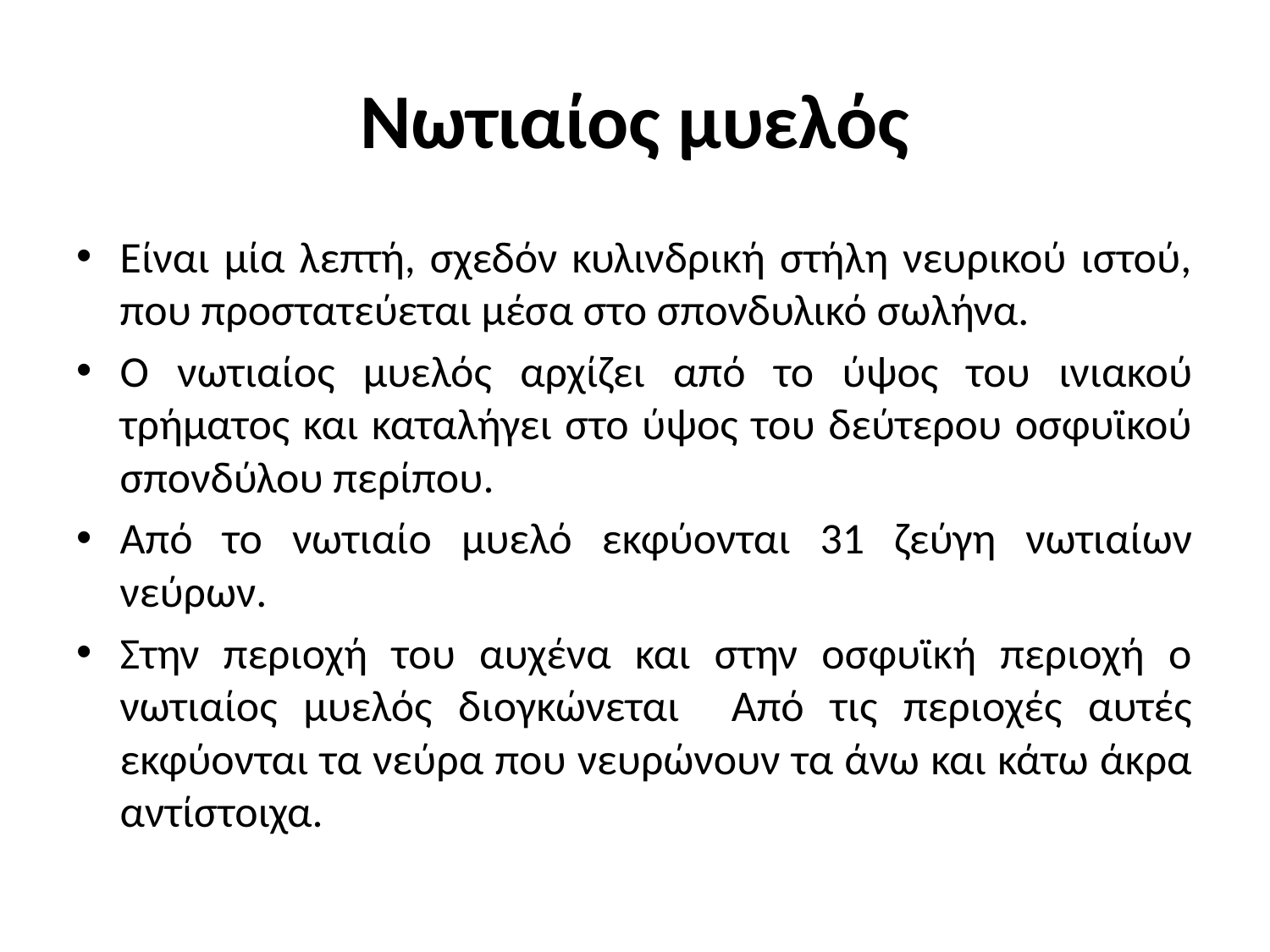

# Νωτιαίος μυελός
Είναι μία λεπτή, σχεδόν κυλινδρική στήλη νευρικού ιστού, που προστατεύεται μέσα στο σπονδυλικό σωλήνα.
Ο νωτιαίος μυελός αρχίζει από το ύψος του ινιακού τρήματος και καταλήγει στο ύψος του δεύτερου οσφυϊκού σπονδύλου περίπου.
Από το νωτιαίο μυελό εκφύονται 31 ζεύγη νωτιαίων νεύρων.
Στην περιοχή του αυχένα και στην οσφυϊκή περιοχή ο νωτιαίος μυελός διογκώνεται  Από τις περιοχές αυτές εκφύονται τα νεύρα που νευρώνουν τα άνω και κάτω άκρα αντίστοιχα.